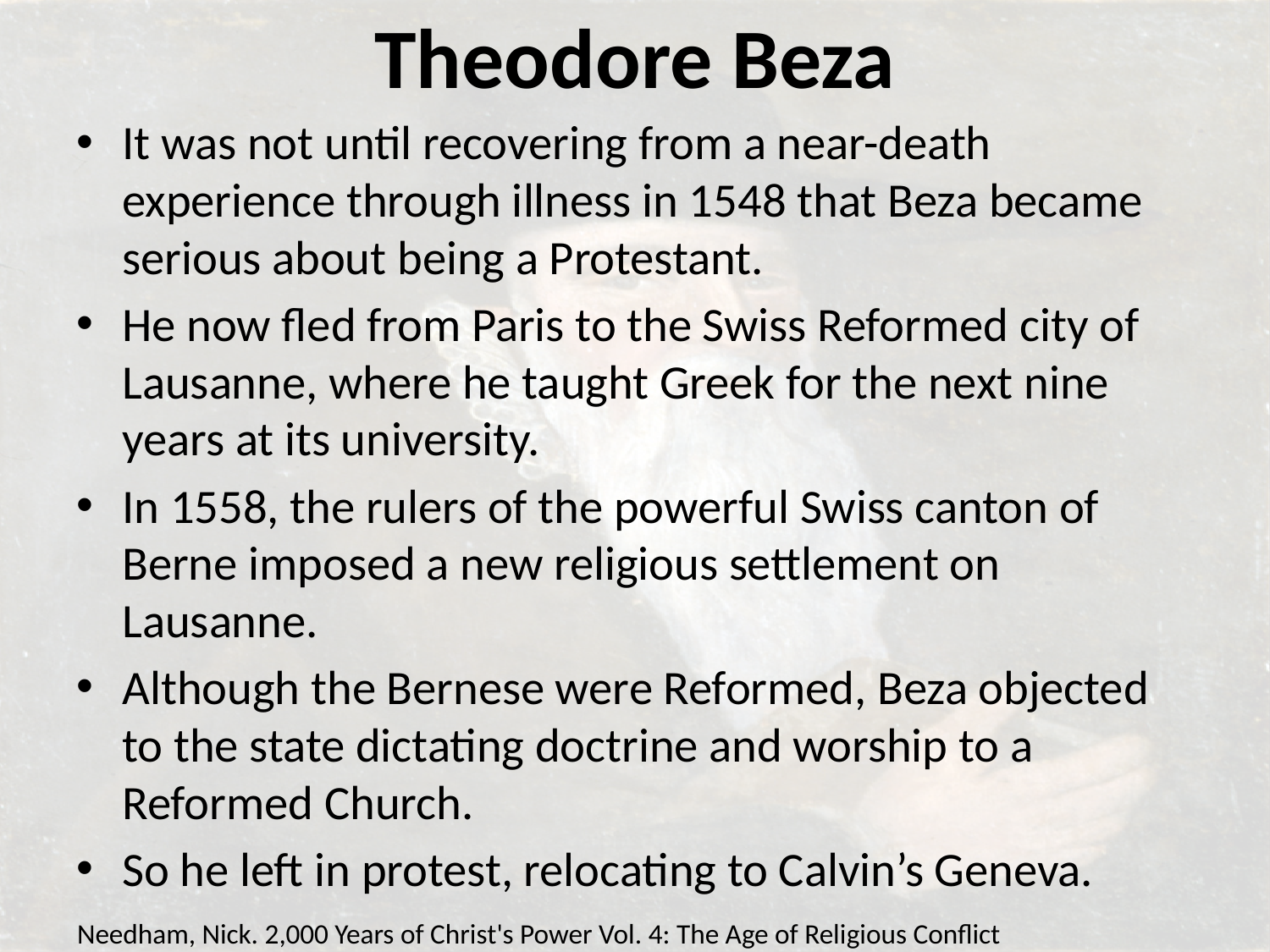

# Theodore Beza
It was not until recovering from a near-death experience through illness in 1548 that Beza became serious about being a Protestant.
He now fled from Paris to the Swiss Reformed city of Lausanne, where he taught Greek for the next nine years at its university.
In 1558, the rulers of the powerful Swiss canton of Berne imposed a new religious settlement on Lausanne.
Although the Bernese were Reformed, Beza objected to the state dictating doctrine and worship to a Reformed Church.
So he left in protest, relocating to Calvin’s Geneva.
Needham, Nick. 2,000 Years of Christ's Power Vol. 4: The Age of Religious Conflict